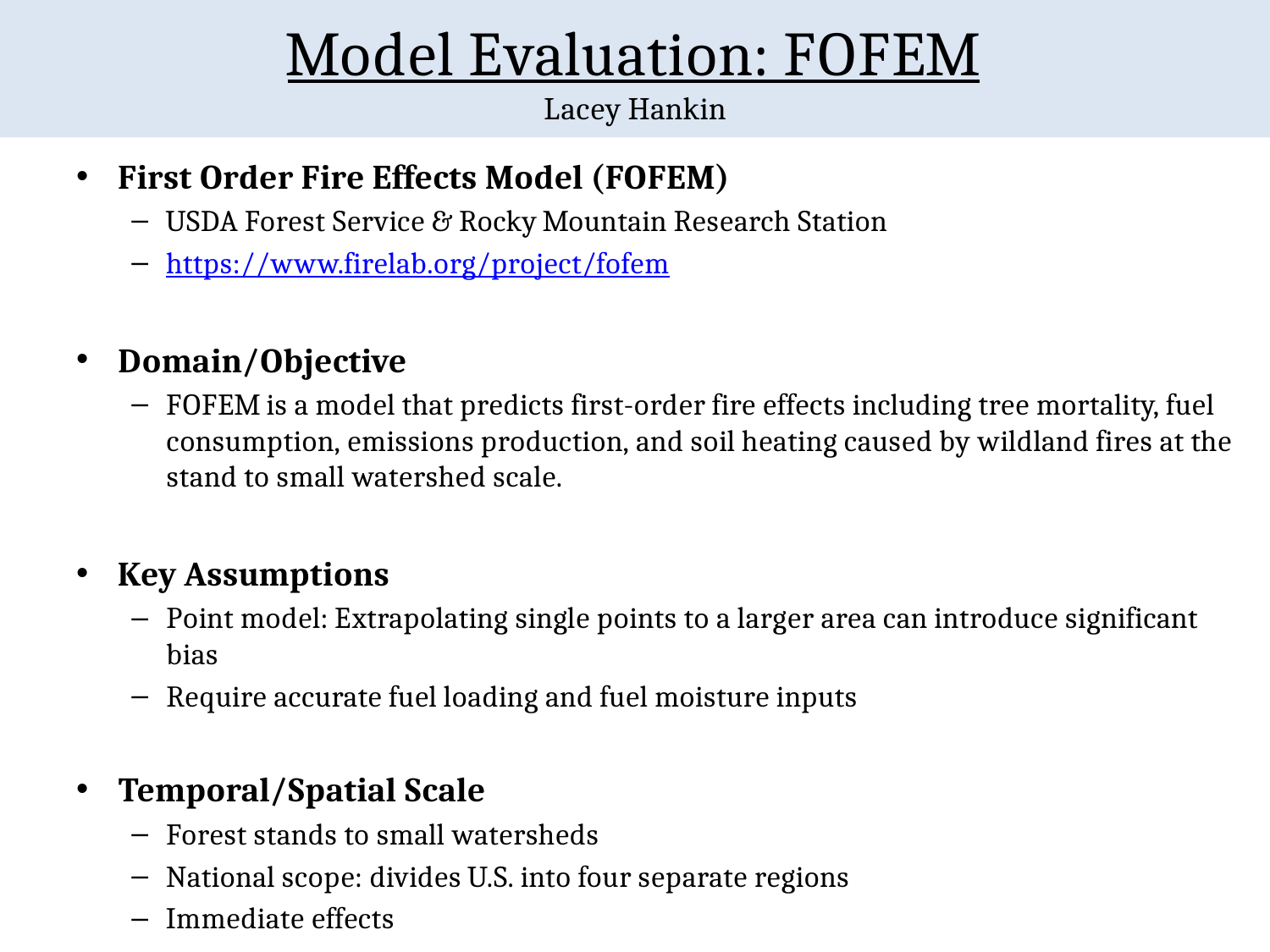

Lacey Hankin
# Model Evaluation: FOFEM
First Order Fire Effects Model (FOFEM)
USDA Forest Service & Rocky Mountain Research Station
https://www.firelab.org/project/fofem

Domain/Objective
FOFEM is a model that predicts first-order fire effects including tree mortality, fuel consumption, emissions production, and soil heating caused by wildland fires at the stand to small watershed scale.

Key Assumptions
Point model: Extrapolating single points to a larger area can introduce significant bias
Require accurate fuel loading and fuel moisture inputs

Temporal/Spatial Scale
Forest stands to small watersheds
National scope: divides U.S. into four separate regions
Immediate effects